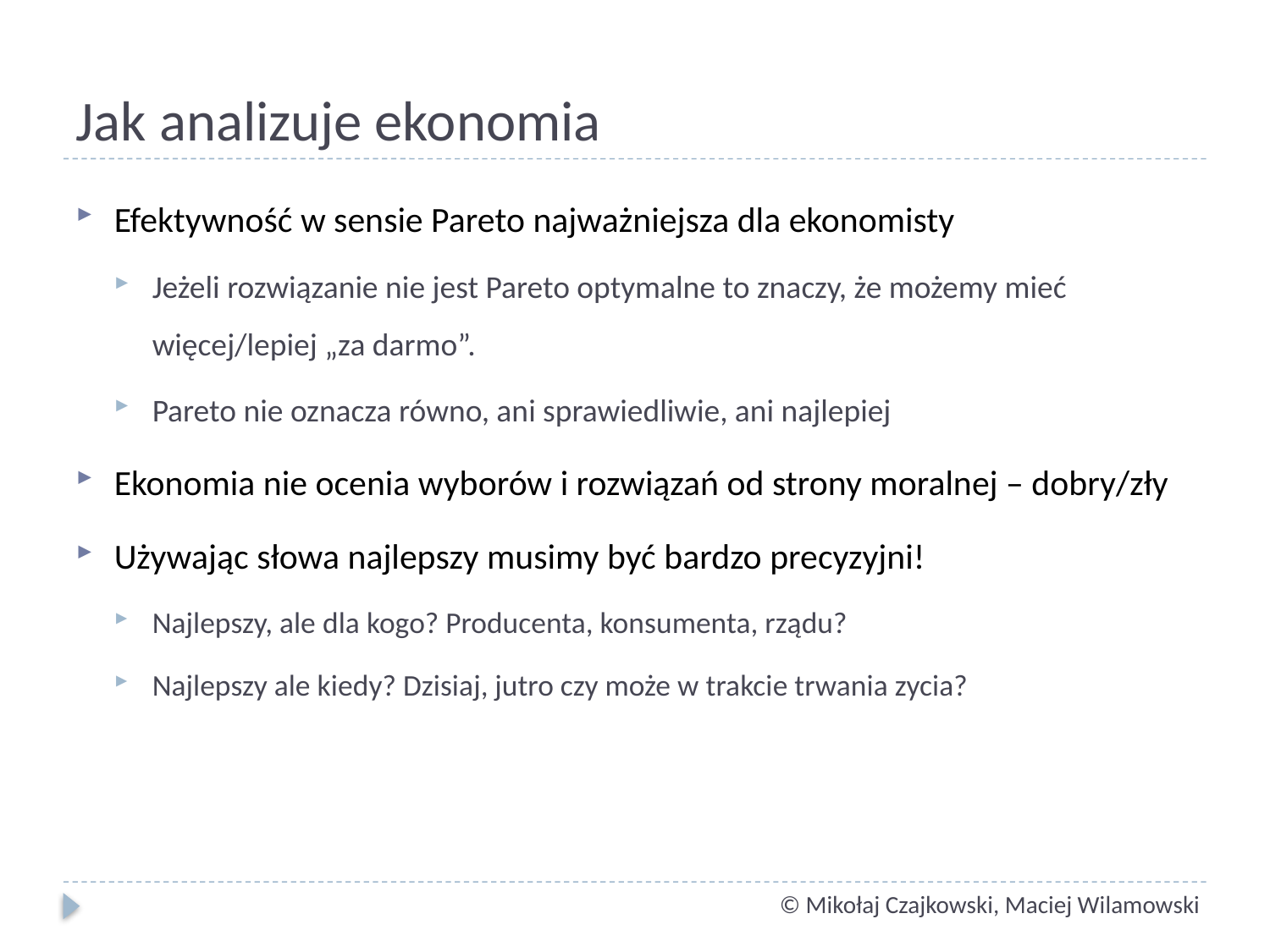

# Jak analizuje ekonomia
Efektywność w sensie Pareto najważniejsza dla ekonomisty
Jeżeli rozwiązanie nie jest Pareto optymalne to znaczy, że możemy mieć więcej/lepiej „za darmo”.
Pareto nie oznacza równo, ani sprawiedliwie, ani najlepiej
Ekonomia nie ocenia wyborów i rozwiązań od strony moralnej – dobry/zły
Używając słowa najlepszy musimy być bardzo precyzyjni!
Najlepszy, ale dla kogo? Producenta, konsumenta, rządu?
Najlepszy ale kiedy? Dzisiaj, jutro czy może w trakcie trwania zycia?